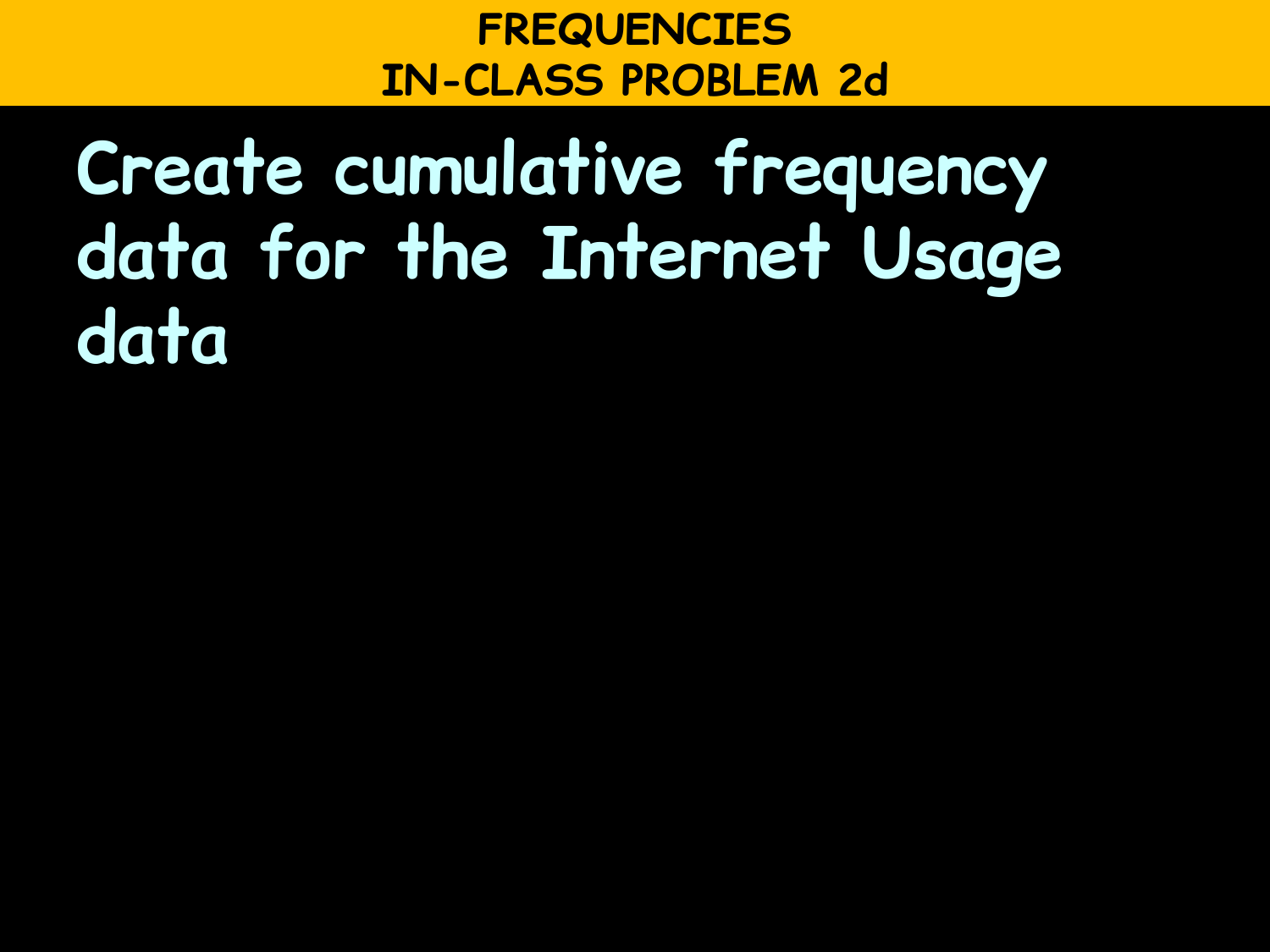

FREQUENCIES
IN-CLASS PROBLEM 2d
Create cumulative frequency data for the Internet Usage data